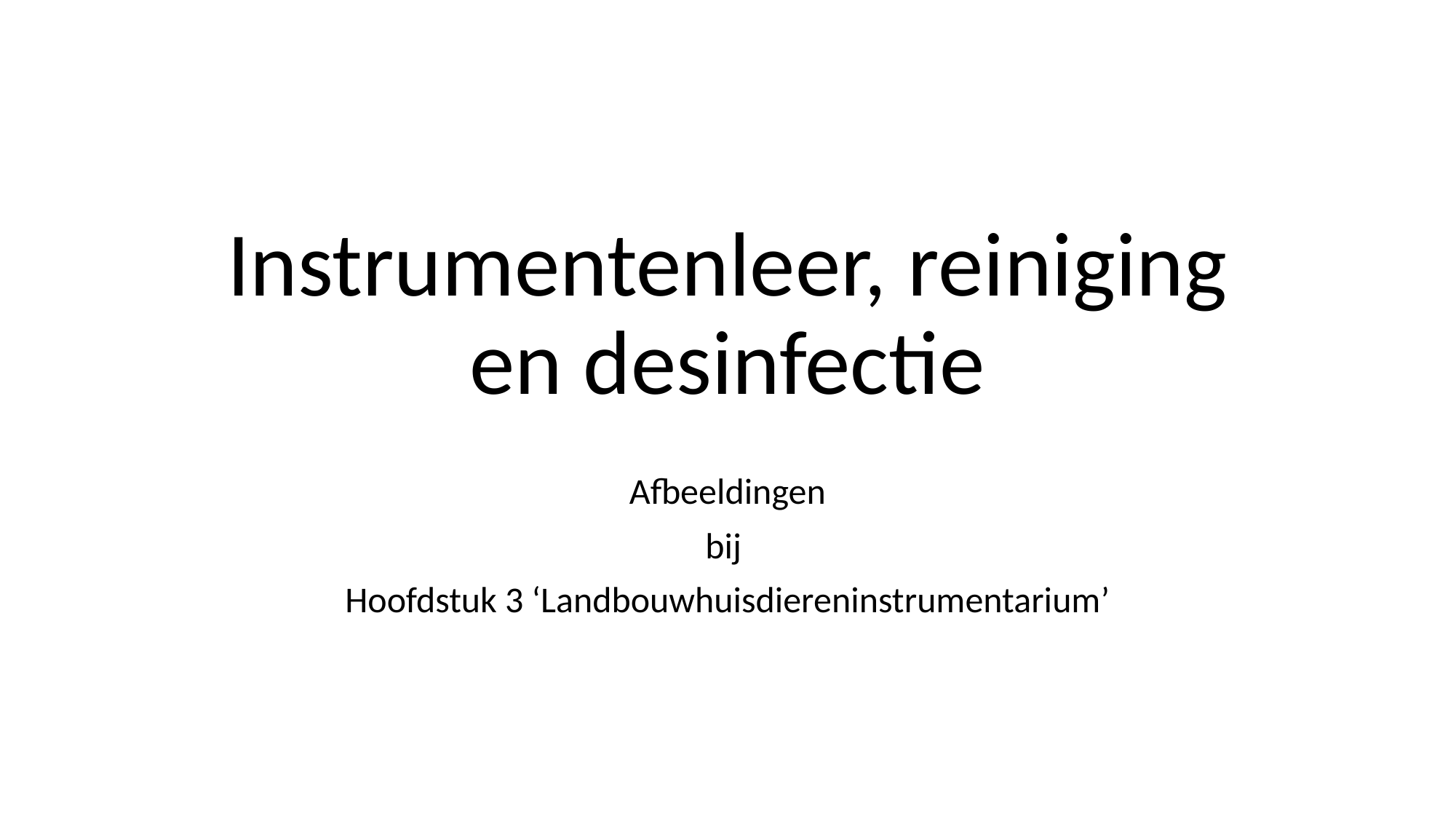

# Instrumentenleer, reiniging en desinfectie
Afbeeldingen
bij
Hoofdstuk 3 ‘Landbouwhuisdiereninstrumentarium’